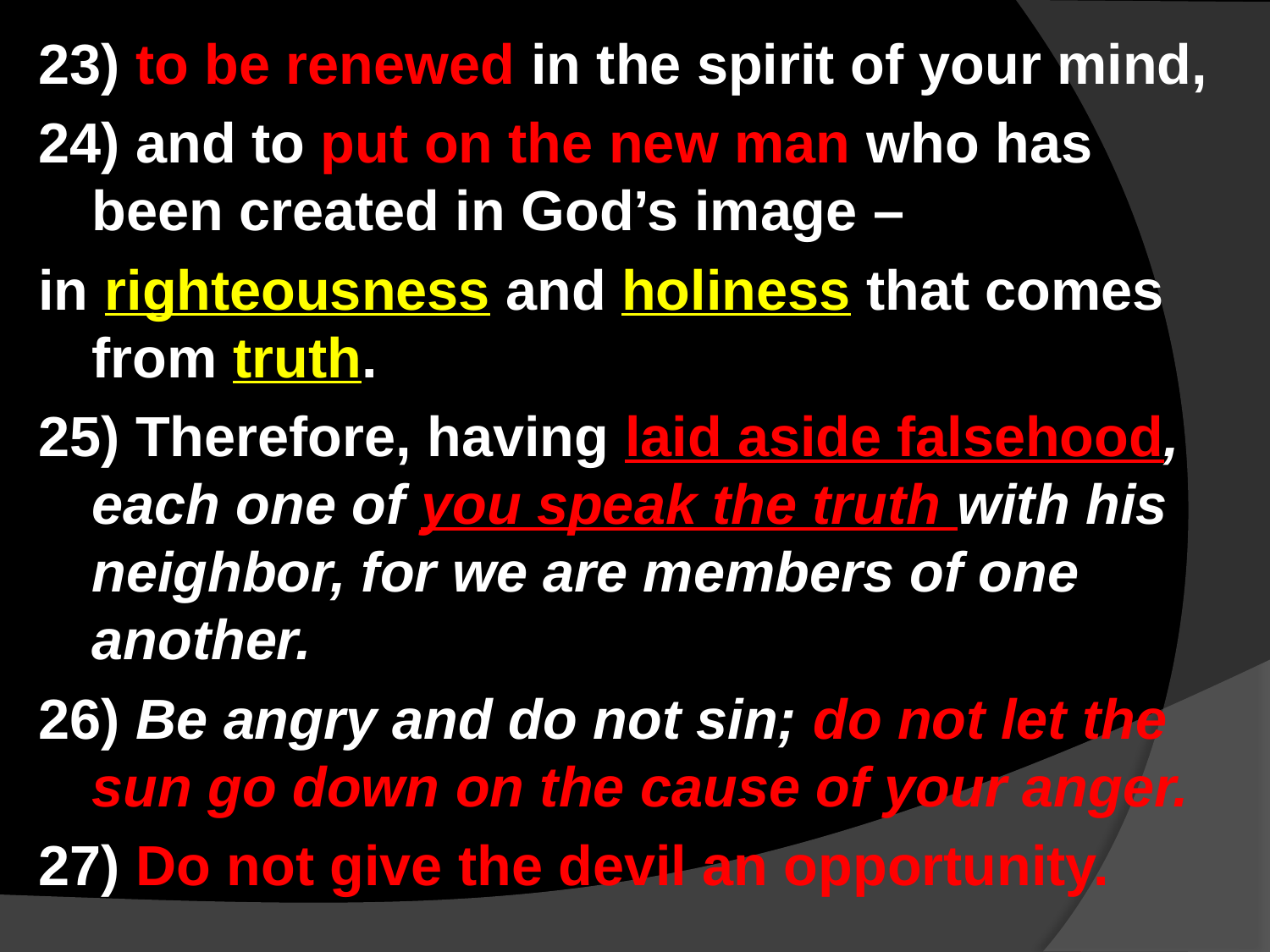

#
23) to be renewed in the spirit of your mind,
24) and to put on the new man who has been created in God’s image –
in righteousness and holiness that comes from truth.
25) Therefore, having laid aside falsehood, each one of you speak the truth with his neighbor, for we are members of one another.
26) Be angry and do not sin; do not let the sun go down on the cause of your anger.
27) Do not give the devil an opportunity.